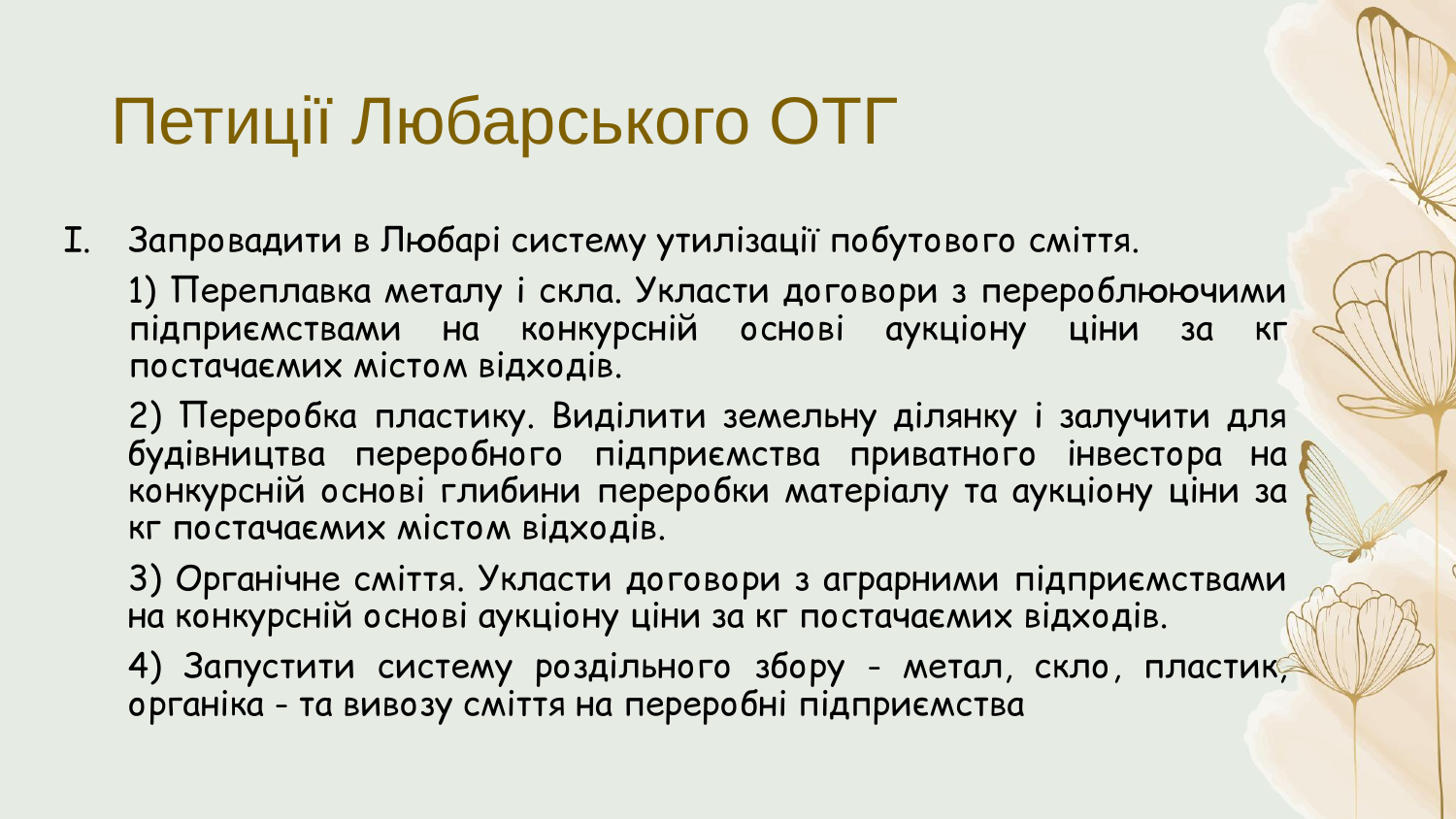

# Петиції Любарського ОТГ
Запровадити в Любарі систему утилізації побутового сміття.
1) Переплавка металу і скла. Укласти договори з перероблюючими підприємствами на конкурсній основі аукціону ціни за кг постачаємих містом відходів.
2) Переробка пластику. Виділити земельну ділянку і залучити для будівництва переробного підприємства приватного інвестора на конкурсній основі глибини переробки матеріалу та аукціону ціни за кг постачаємих містом відходів.
3) Органічне сміття. Укласти договори з аграрними підприємствами на конкурсній основі аукціону ціни за кг постачаємих відходів.
4) Запустити систему роздільного збору - метал, скло, пластик, органіка - та вивозу сміття на переробні підприємства